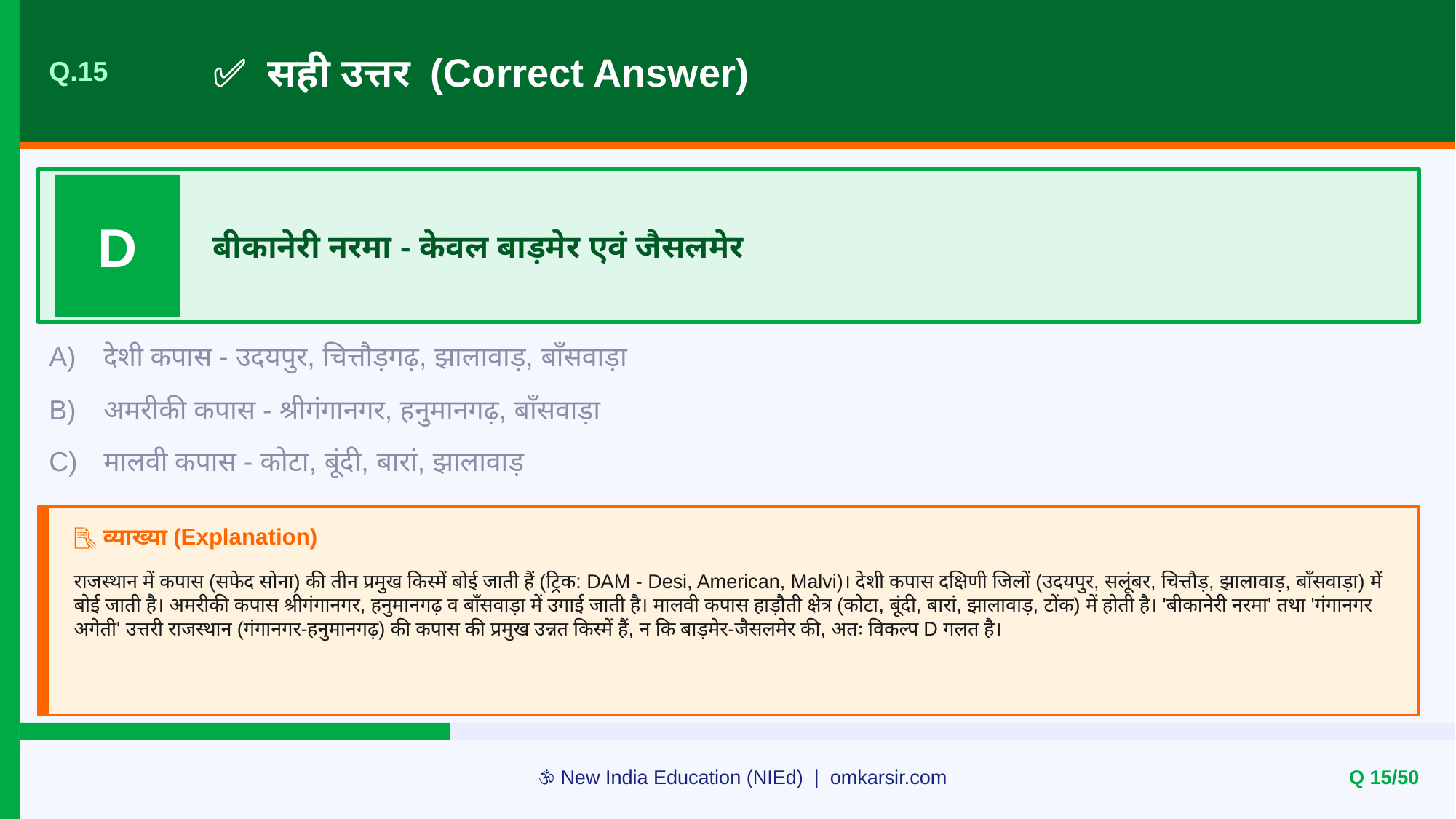

✅  सही उत्तर  (Correct Answer)
Q.15

D
बीकानेरी नरमा - केवल बाड़मेर एवं जैसलमेर
A)
देशी कपास - उदयपुर, चित्तौड़गढ़, झालावाड़, बाँसवाड़ा
B)
अमरीकी कपास - श्रीगंगानगर, हनुमानगढ़, बाँसवाड़ा
C)
मालवी कपास - कोटा, बूंदी, बारां, झालावाड़

📝 व्याख्या (Explanation)
राजस्थान में कपास (सफेद सोना) की तीन प्रमुख किस्में बोई जाती हैं (ट्रिक: DAM - Desi, American, Malvi)। देशी कपास दक्षिणी जिलों (उदयपुर, सलूंबर, चित्तौड़, झालावाड़, बाँसवाड़ा) में बोई जाती है। अमरीकी कपास श्रीगंगानगर, हनुमानगढ़ व बाँसवाड़ा में उगाई जाती है। मालवी कपास हाड़ौती क्षेत्र (कोटा, बूंदी, बारां, झालावाड़, टोंक) में होती है। 'बीकानेरी नरमा' तथा 'गंगानगर अगेती' उत्तरी राजस्थान (गंगानगर-हनुमानगढ़) की कपास की प्रमुख उन्नत किस्में हैं, न कि बाड़मेर-जैसलमेर की, अतः विकल्प D गलत है।

🕉️ New India Education (NIEd)  |  omkarsir.com
Q 15/50